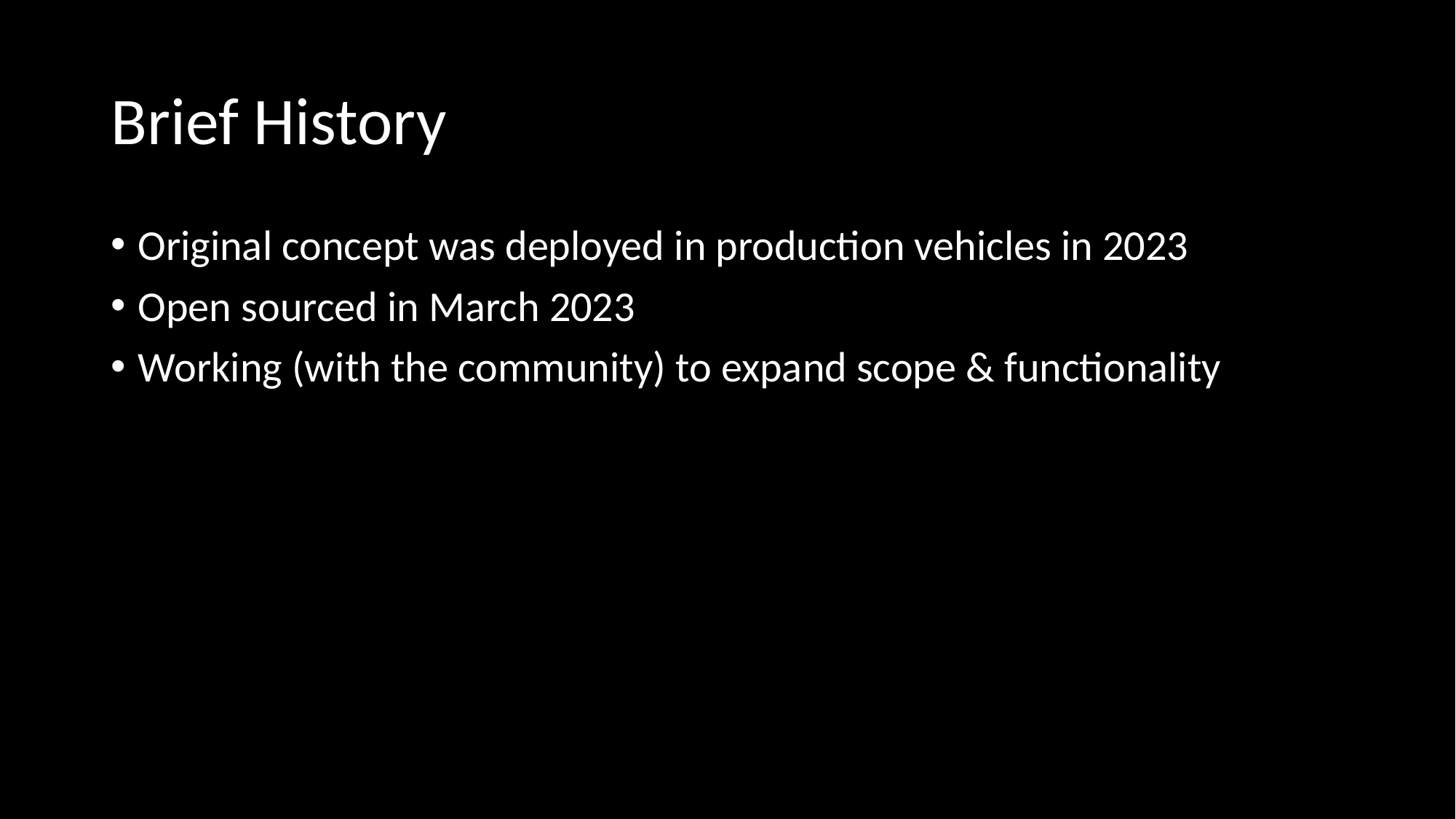

# Brief History
Original concept was deployed in production vehicles in 2023
Open sourced in March 2023
Working (with the community) to expand scope & functionality